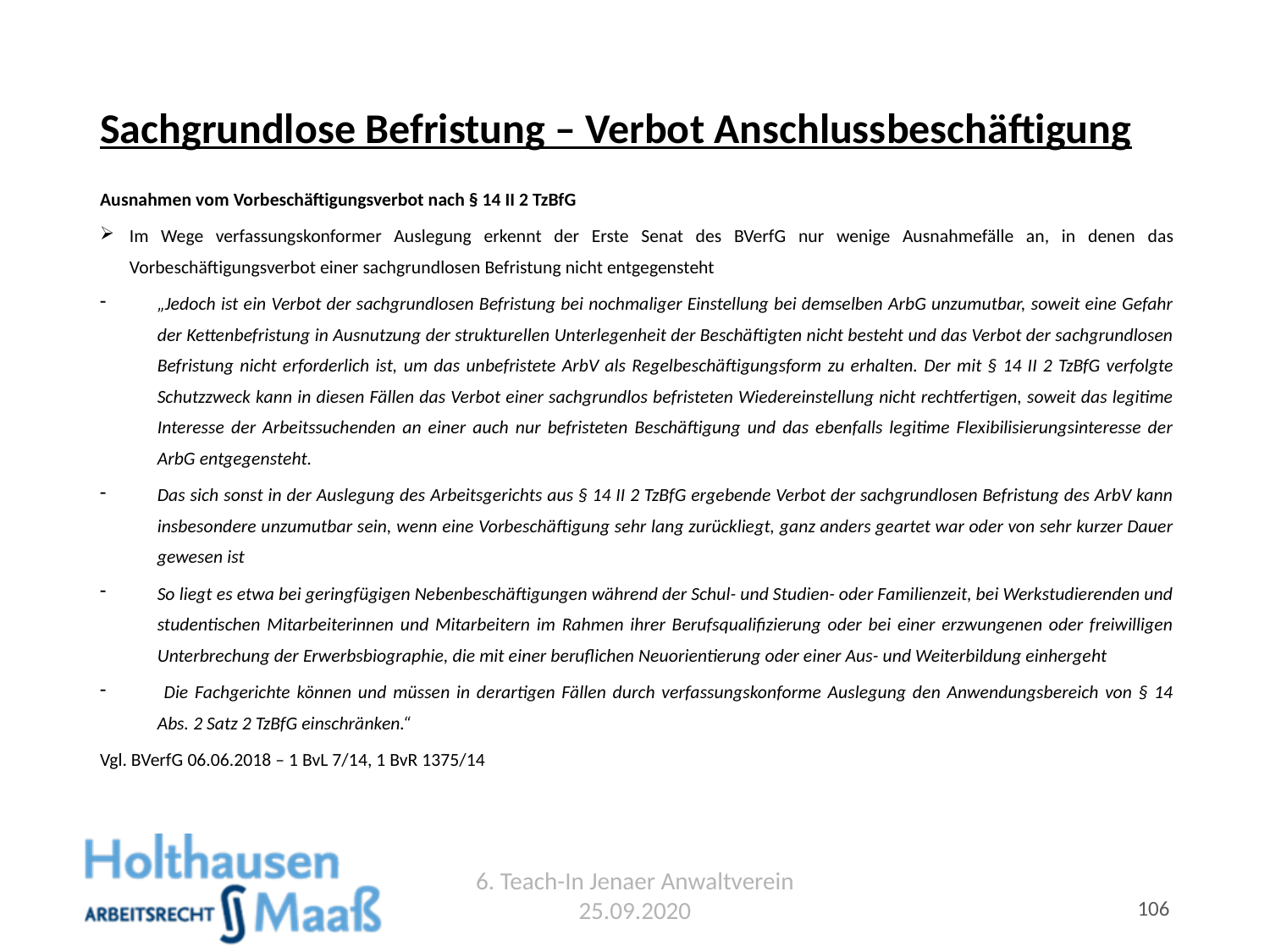

# Sachgrundlose Befristung – Verbot Anschlussbeschäftigung
Ausnahmen vom Vorbeschäftigungsverbot nach § 14 II 2 TzBfG
Im Wege verfassungskonformer Auslegung erkennt der Erste Senat des BVerfG nur wenige Ausnahmefälle an, in denen das Vorbeschäftigungsverbot einer sachgrundlosen Befristung nicht entgegensteht
„Jedoch ist ein Verbot der sachgrundlosen Befristung bei nochmaliger Einstellung bei demselben ArbG unzumutbar, soweit eine Gefahr der Kettenbefristung in Ausnutzung der strukturellen Unterlegenheit der Beschäftigten nicht besteht und das Verbot der sachgrundlosen Befristung nicht erforderlich ist, um das unbefristete ArbV als Regelbeschäftigungsform zu erhalten. Der mit § 14 II 2 TzBfG verfolgte Schutzzweck kann in diesen Fällen das Verbot einer sachgrundlos befristeten Wiedereinstellung nicht rechtfertigen, soweit das legitime Interesse der Arbeitssuchenden an einer auch nur befristeten Beschäftigung und das ebenfalls legitime Flexibilisierungsinteresse der ArbG entgegensteht.
Das sich sonst in der Auslegung des Arbeitsgerichts aus § 14 II 2 TzBfG ergebende Verbot der sachgrundlosen Befristung des ArbV kann insbesondere unzumutbar sein, wenn eine Vorbeschäftigung sehr lang zurückliegt, ganz anders geartet war oder von sehr kurzer Dauer gewesen ist
So liegt es etwa bei geringfügigen Nebenbeschäftigungen während der Schul- und Studien- oder Familienzeit, bei Werkstudierenden und studentischen Mitarbeiterinnen und Mitarbeitern im Rahmen ihrer Berufsqualifizierung oder bei einer erzwungenen oder freiwilligen Unterbrechung der Erwerbsbiographie, die mit einer beruflichen Neuorientierung oder einer Aus- und Weiterbildung einhergeht
 Die Fachgerichte können und müssen in derartigen Fällen durch verfassungskonforme Auslegung den Anwendungsbereich von § 14 Abs. 2 Satz 2 TzBfG einschränken.“
Vgl. BVerfG 06.06.2018 – 1 BvL 7/14, 1 BvR 1375/14

6. Teach-In Jenaer Anwaltverein 25.09.2020
106